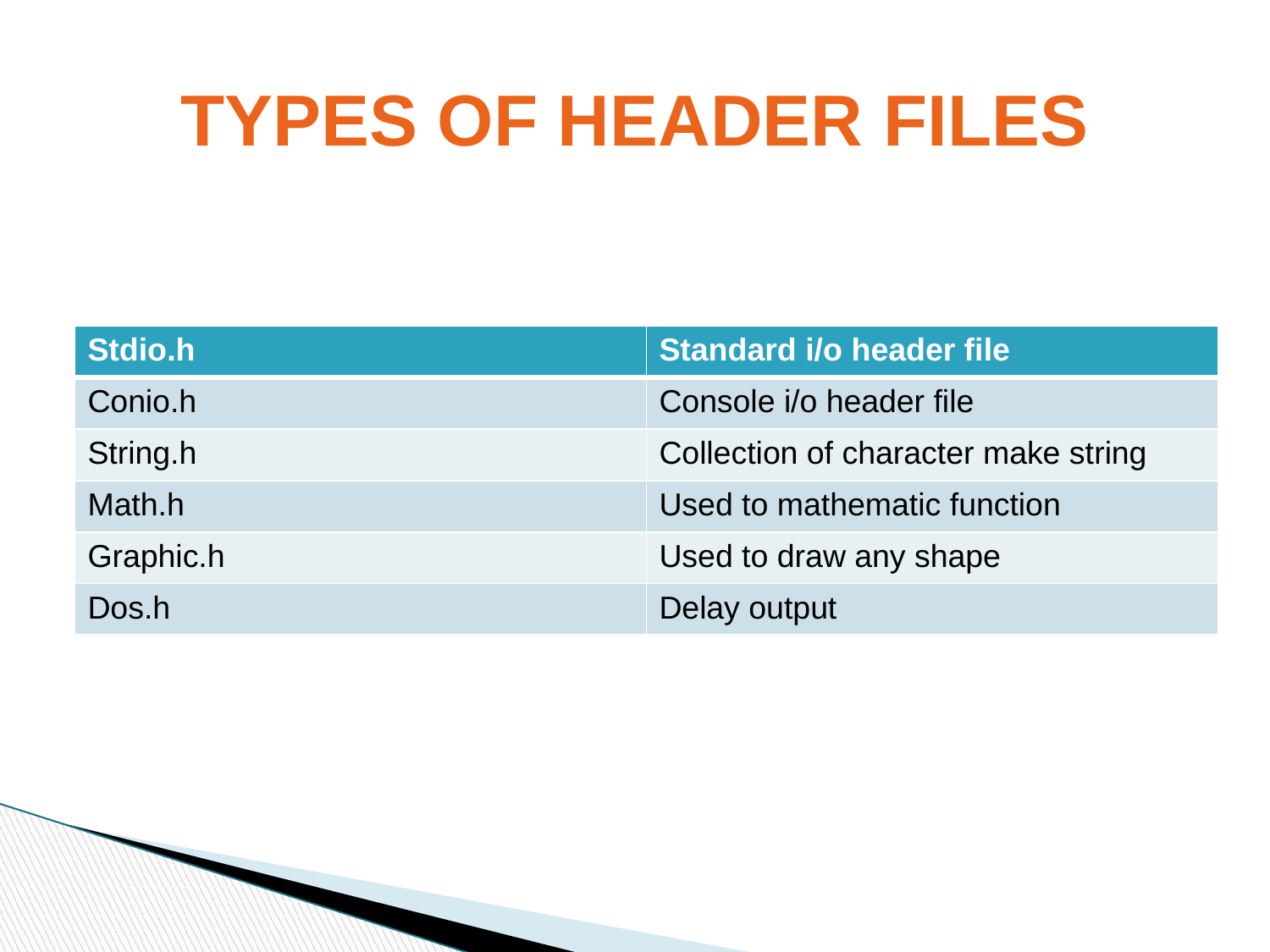

# TYPES OF HEADER FILES
| Stdio.h | Standard i/o header file |
| --- | --- |
| Conio.h | Console i/o header file |
| String.h | Collection of character make string |
| Math.h | Used to mathematic function |
| Graphic.h | Used to draw any shape |
| Dos.h | Delay output |